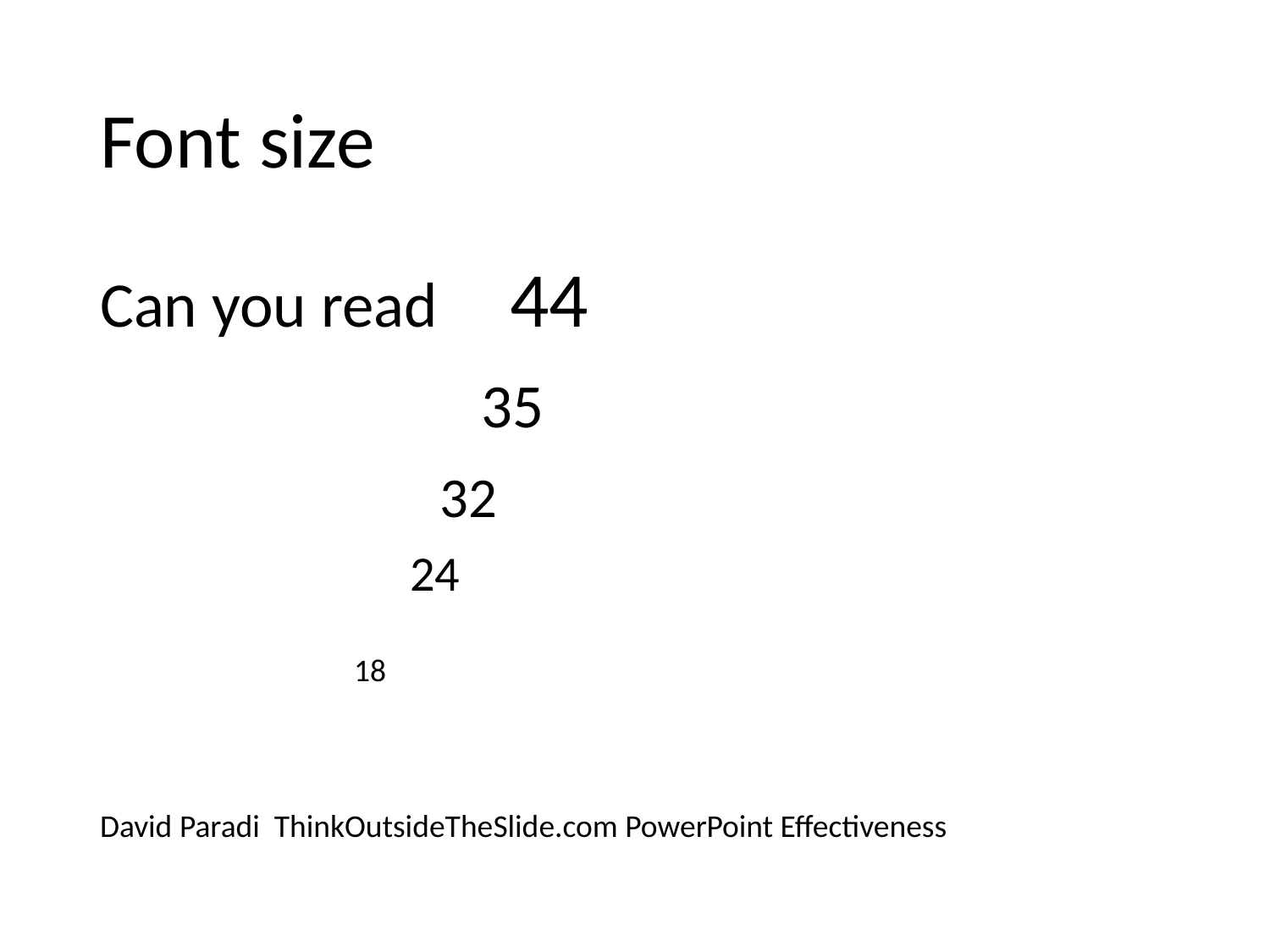

# Font size
Can you read     44
			35
		      32
		     24

		18

David Paradi  ThinkOutsideTheSlide.com PowerPoint Effectiveness